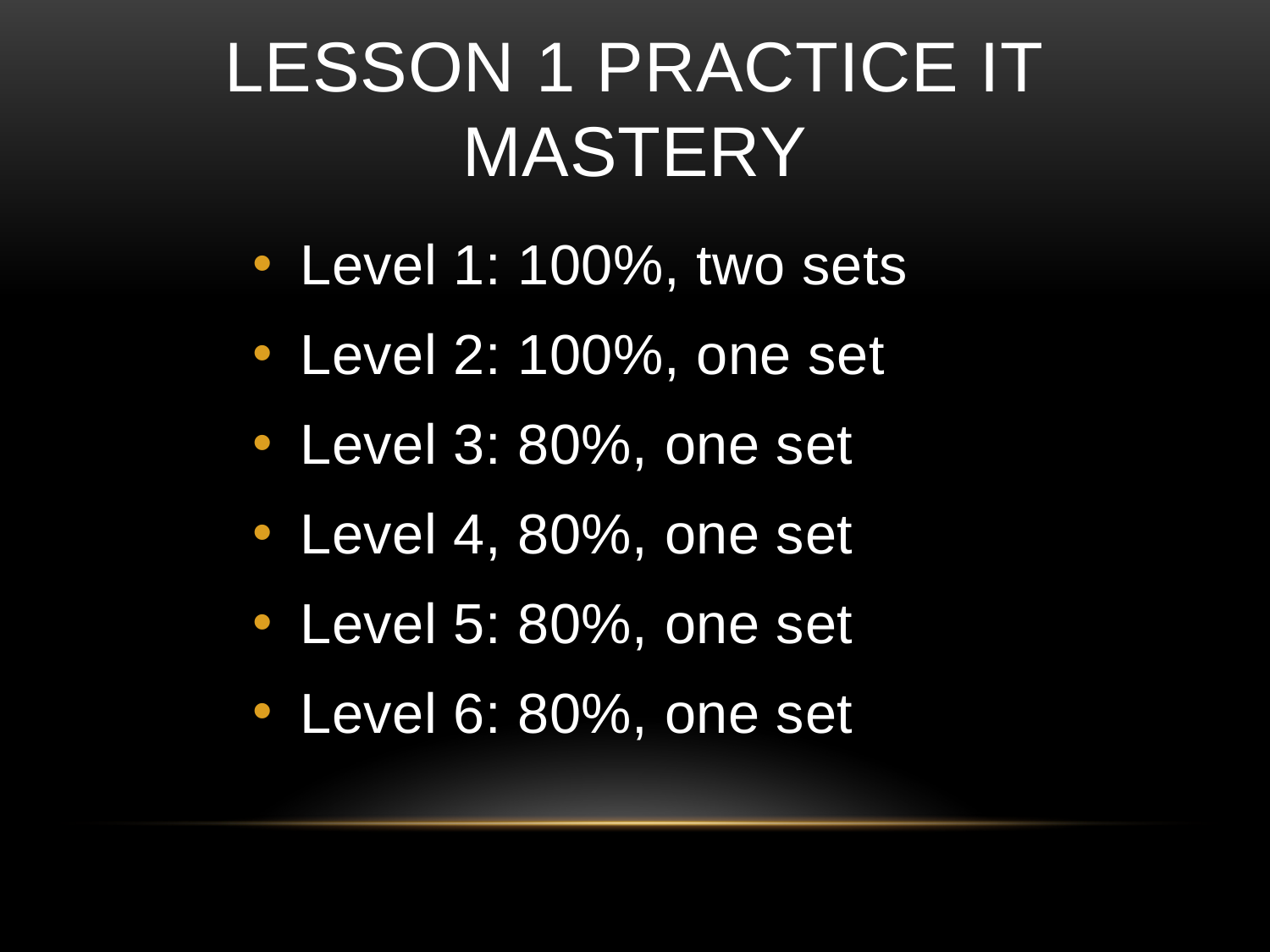

# Lesson 1 practice It Mastery
Level 1: 100%, two sets
Level 2: 100%, one set
Level 3: 80%, one set
Level 4, 80%, one set
Level 5: 80%, one set
Level 6: 80%, one set